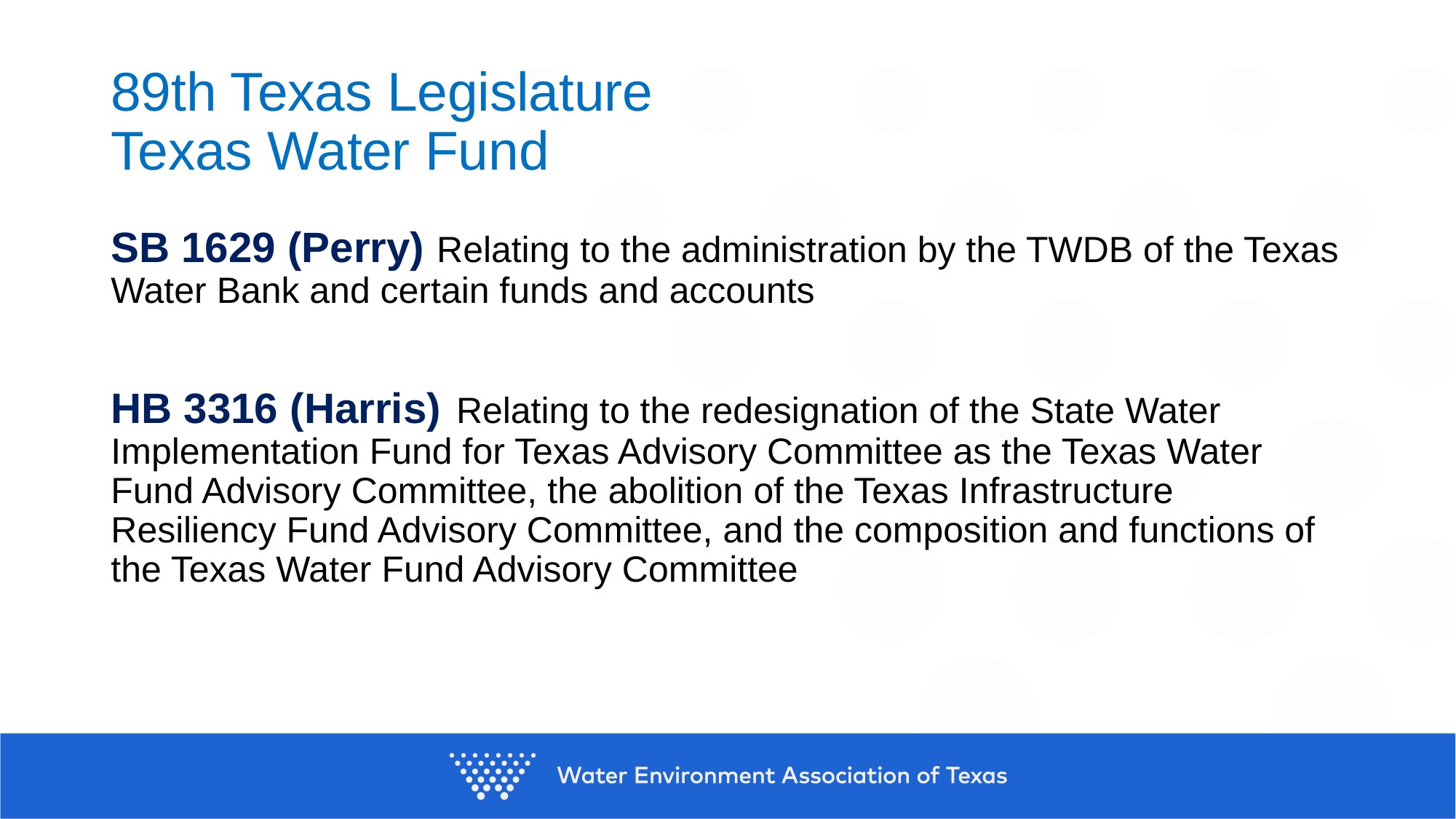

# 89th Texas Legislature Texas Water Fund
SB 1629 (Perry) Relating to the administration by the TWDB of the Texas Water Bank and certain funds and accounts

HB 3316 (Harris) Relating to the redesignation of the State Water Implementation Fund for Texas Advisory Committee as the Texas Water Fund Advisory Committee, the abolition of the Texas Infrastructure Resiliency Fund Advisory Committee, and the composition and functions of the Texas Water Fund Advisory Committee